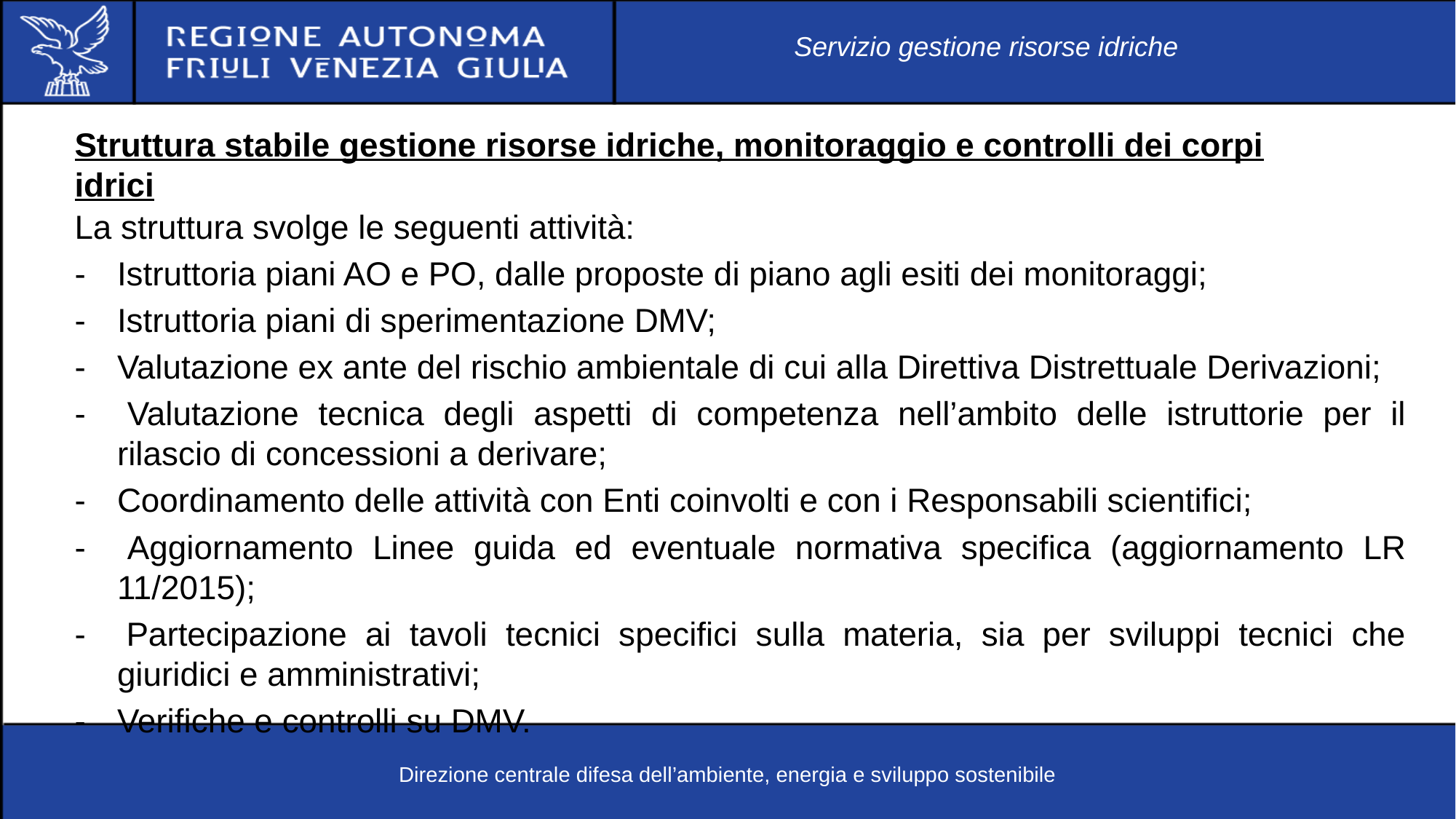

Servizio gestione risorse idriche
# Struttura stabile gestione risorse idriche, monitoraggio e controlli dei corpi idrici
La struttura svolge le seguenti attività:
- 	Istruttoria piani AO e PO, dalle proposte di piano agli esiti dei monitoraggi;
- 	Istruttoria piani di sperimentazione DMV;
- 	Valutazione ex ante del rischio ambientale di cui alla Direttiva Distrettuale Derivazioni;
- 	Valutazione tecnica degli aspetti di competenza nell’ambito delle istruttorie per il rilascio di concessioni a derivare;
- 	Coordinamento delle attività con Enti coinvolti e con i Responsabili scientifici;
- 	Aggiornamento Linee guida ed eventuale normativa specifica (aggiornamento LR 11/2015);
- 	Partecipazione ai tavoli tecnici specifici sulla materia, sia per sviluppi tecnici che giuridici e amministrativi;
- 	Verifiche e controlli su DMV.
Direzione centrale difesa dell’ambiente, energia e sviluppo sostenibile